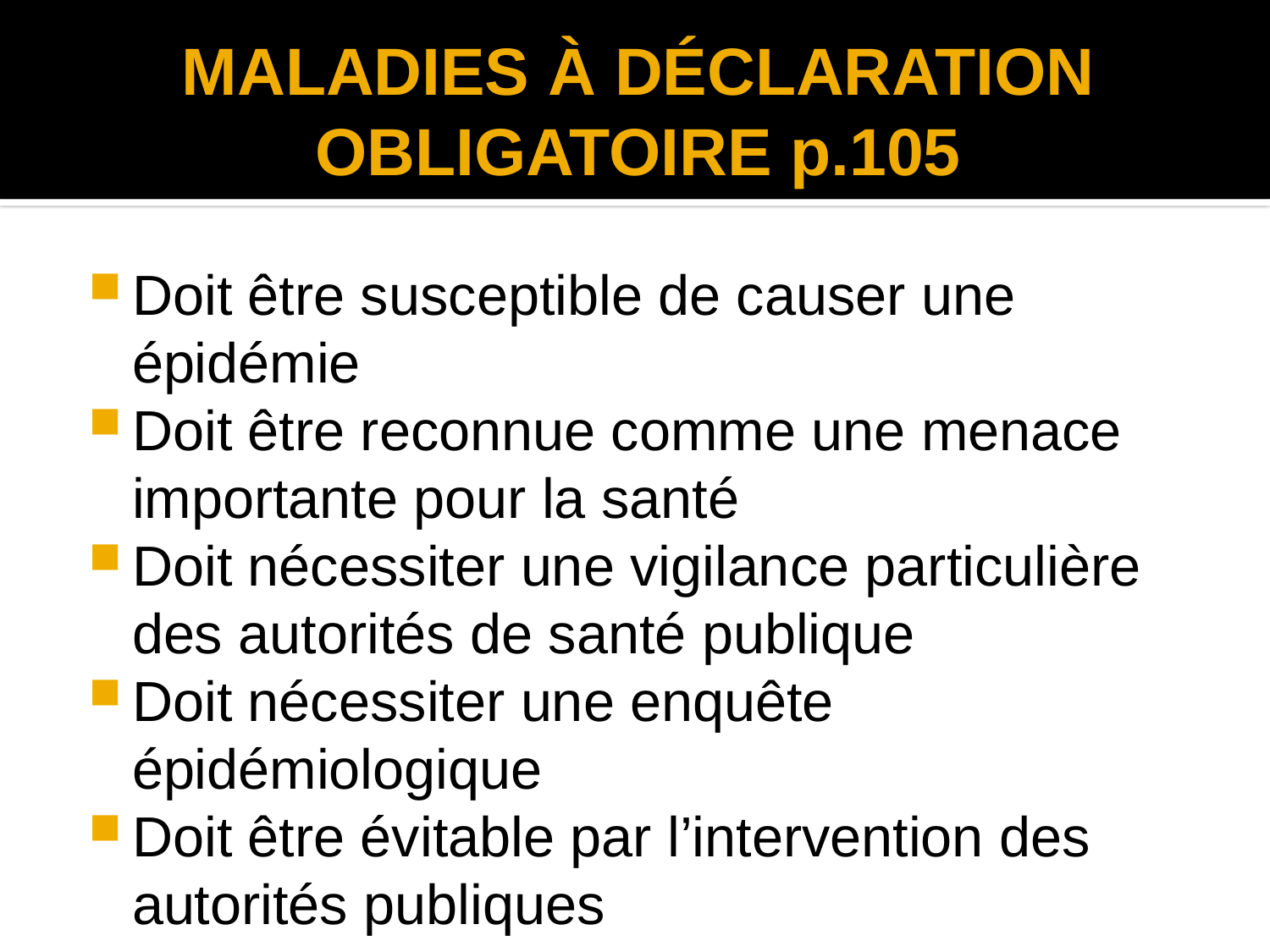

# MALADIES À DÉCLARATION OBLIGATOIRE p.105
Doit être susceptible de causer une épidémie
Doit être reconnue comme une menace importante pour la santé
Doit nécessiter une vigilance particulière des autorités de santé publique
Doit nécessiter une enquête épidémiologique
Doit être évitable par l’intervention des autorités publiques